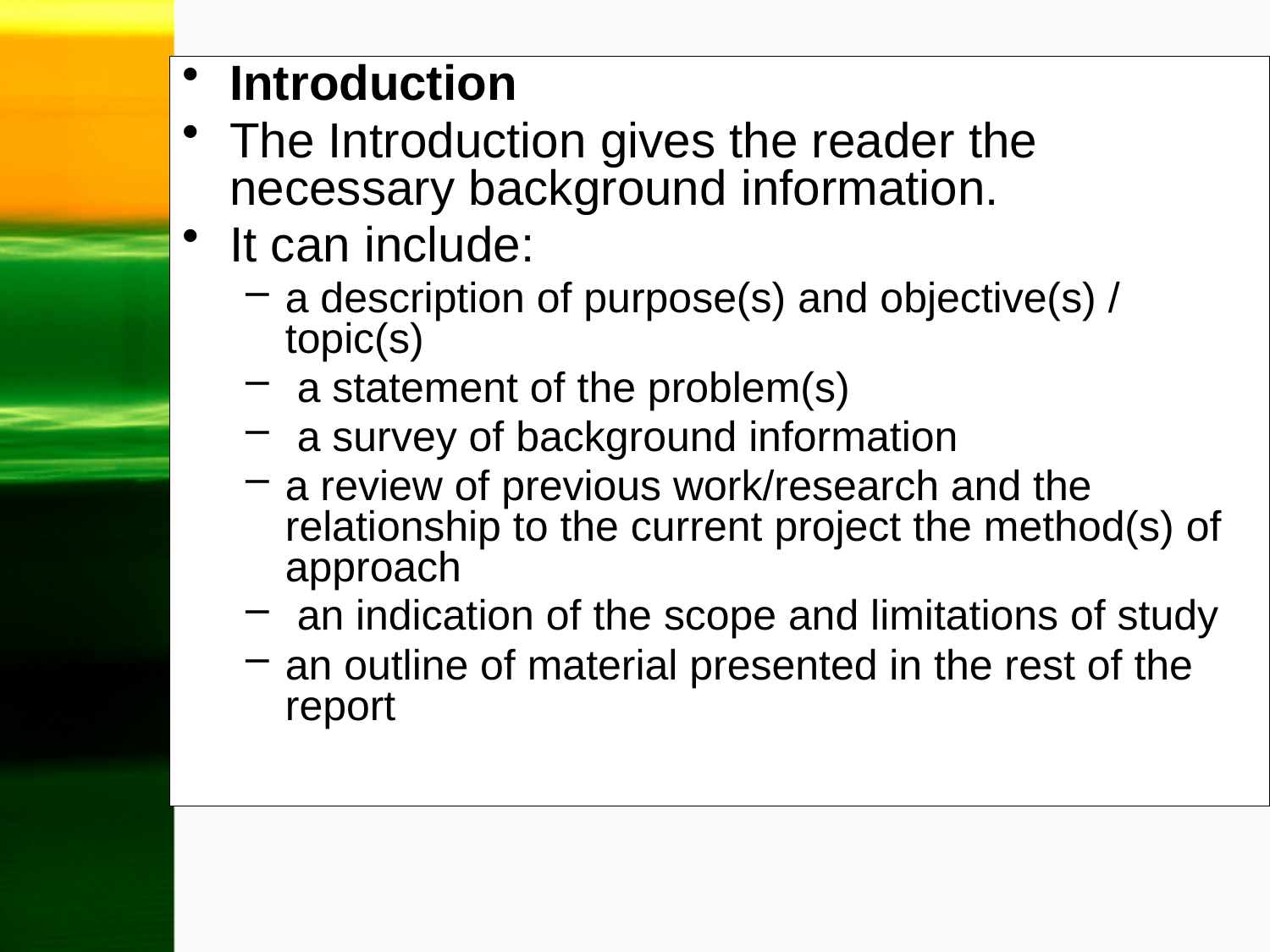

Introduction
The Introduction gives the reader the necessary background information.
It can include:
a description of purpose(s) and objective(s) / topic(s)
 a statement of the problem(s)
 a survey of background information
a review of previous work/research and the relationship to the current project the method(s) of approach
 an indication of the scope and limitations of study
an outline of material presented in the rest of the report